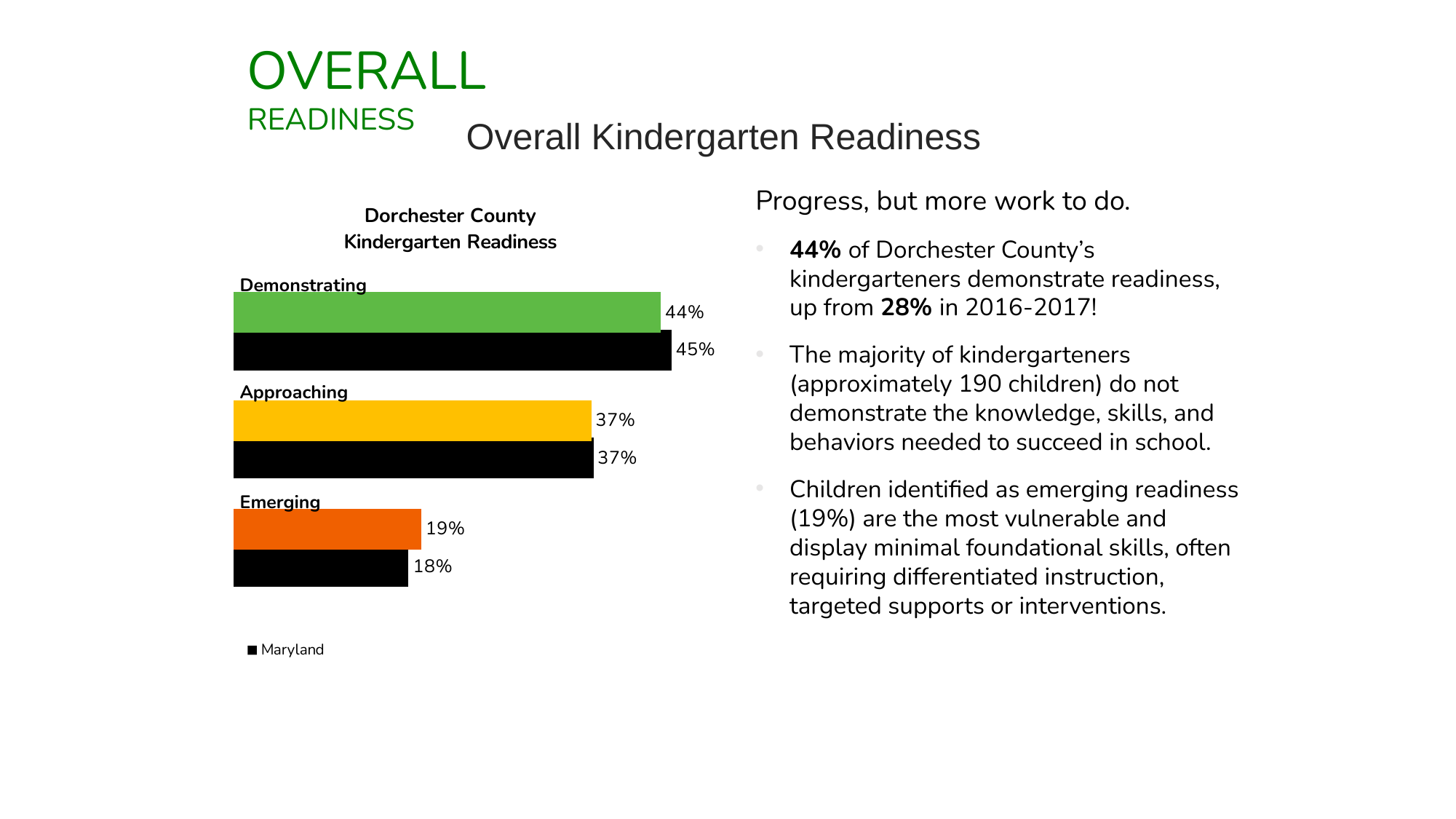

OVERALL
readiness
Overall Kindergarten Readiness
Progress, but more work to do.
44% of Dorchester County’s kindergarteners demonstrate readiness, up from 28% in 2016-2017!
The majority of kindergarteners (approximately 190 children) do not demonstrate the knowledge, skills, and behaviors needed to succeed in school.
Children identified as emerging readiness (19%) are the most vulnerable and display minimal foundational skills, often requiring differentiated instruction, targeted supports or interventions.

### Chart: Dorchester County
Kindergarten Readiness

| Category | Maryland | Jursidition |
|---|---|---|
| Emerging | 18.0 | 19.3 |
| Approaching | 37.0 | 36.80000000000001 |
| Demonstrating | 45.0 | 43.9 |
Demonstrating
Approaching
Emerging